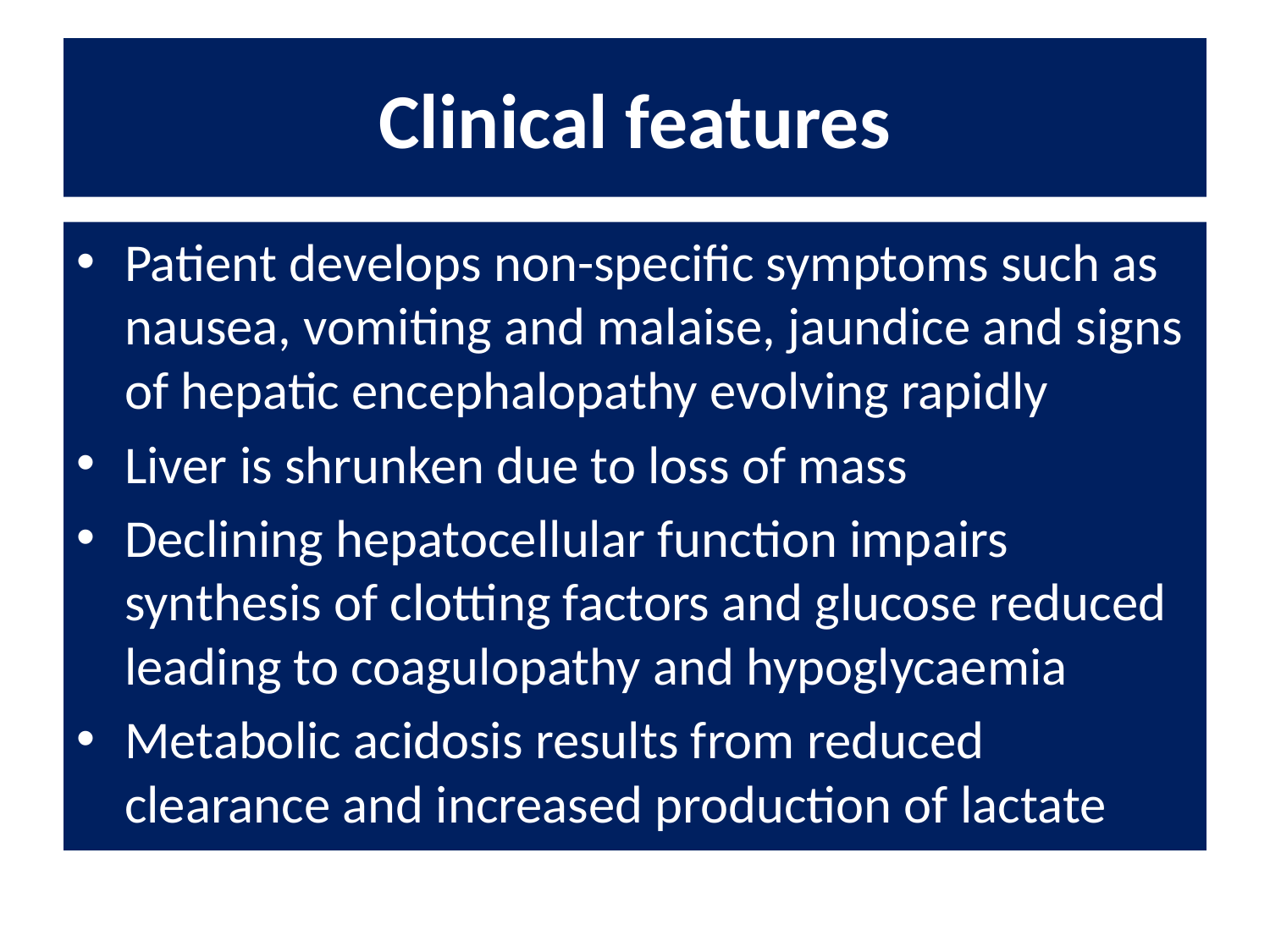

# Clinical features
Patient develops non-specific symptoms such as nausea, vomiting and malaise, jaundice and signs of hepatic encephalopathy evolving rapidly
Liver is shrunken due to loss of mass
Declining hepatocellular function impairs synthesis of clotting factors and glucose reduced leading to coagulopathy and hypoglycaemia
Metabolic acidosis results from reduced clearance and increased production of lactate